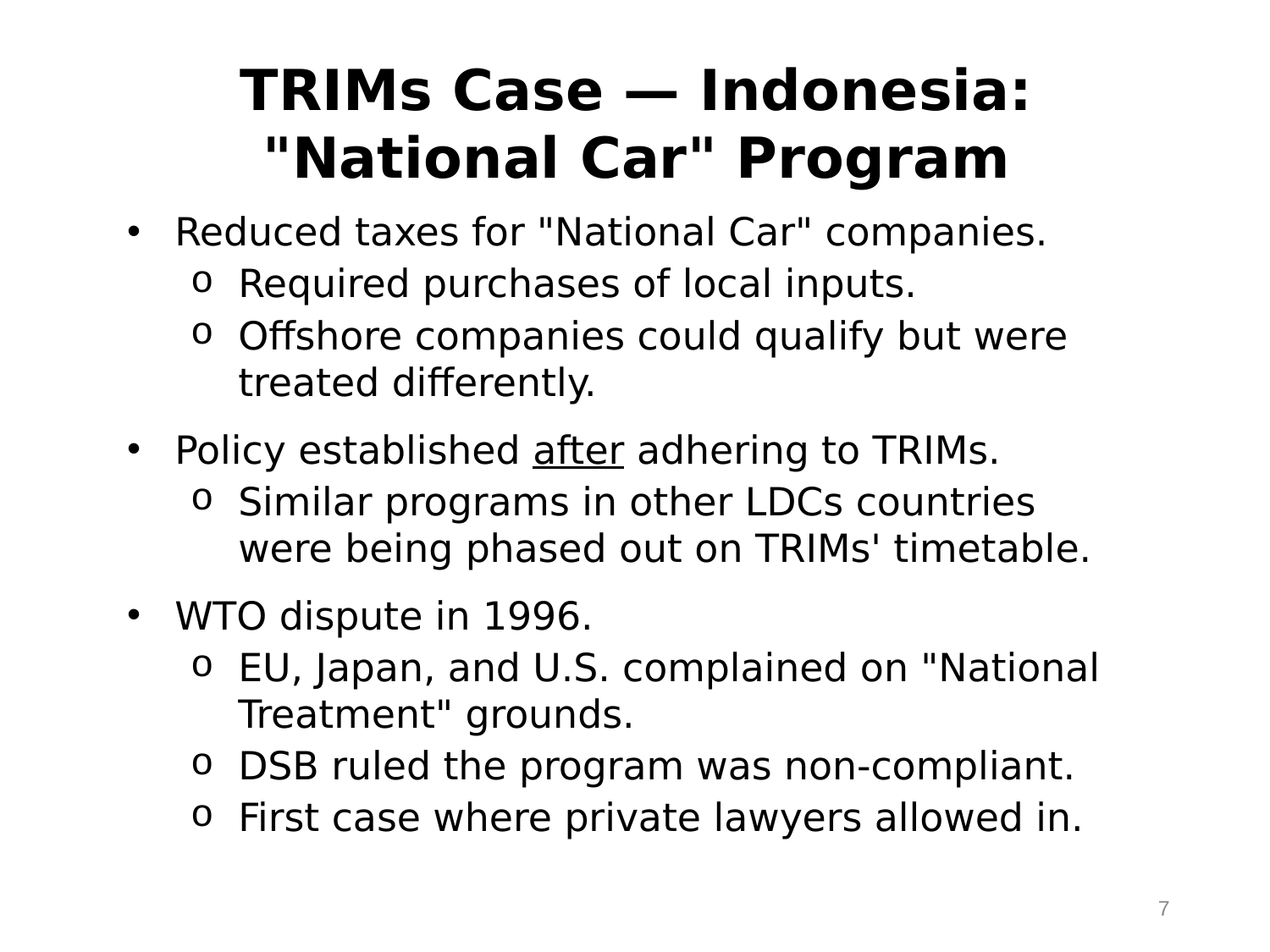

# TRIMs Case — Indonesia: "National Car" Program
Reduced taxes for "National Car" companies.
Required purchases of local inputs.
Offshore companies could qualify but were treated differently.
Policy established after adhering to TRIMs.
Similar programs in other LDCs countries were being phased out on TRIMs' timetable.
WTO dispute in 1996.
EU, Japan, and U.S. complained on "National Treatment" grounds.
DSB ruled the program was non-compliant.
First case where private lawyers allowed in.

7